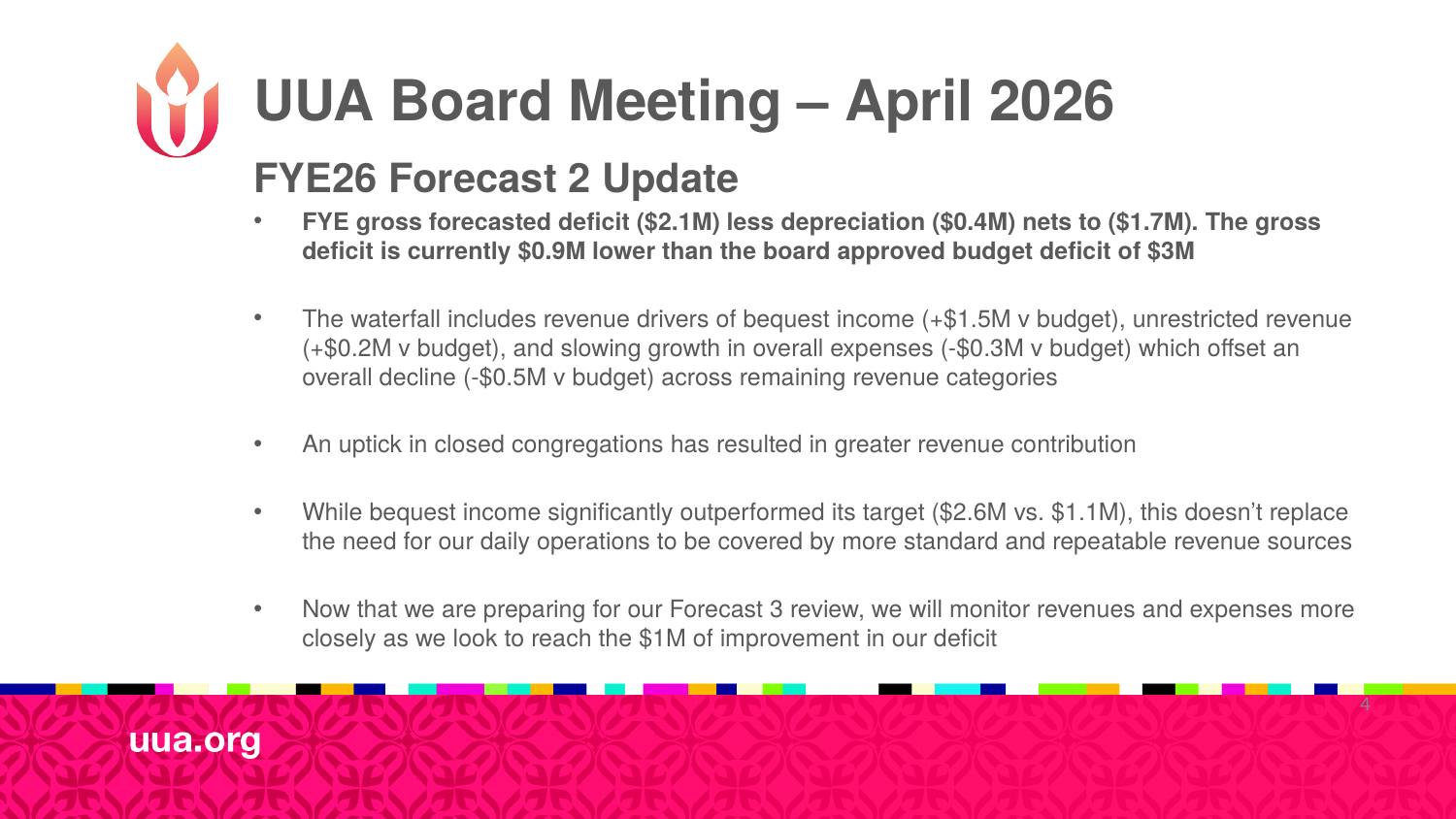

UUA Board Meeting – April 2026
FYE26 Forecast 2 Update
FYE gross forecasted deficit ($2.1M) less depreciation ($0.4M) nets to ($1.7M). The gross deficit is currently $0.9M lower than the board approved budget deficit of $3M

The waterfall includes revenue drivers of bequest income (+$1.5M v budget), unrestricted revenue (+$0.2M v budget), and slowing growth in overall expenses (-$0.3M v budget) which offset an overall decline (-$0.5M v budget) across remaining revenue categories

An uptick in closed congregations has resulted in greater revenue contribution

While bequest income significantly outperformed its target ($2.6M vs. $1.1M), this doesn’t replace the need for our daily operations to be covered by more standard and repeatable revenue sources

Now that we are preparing for our Forecast 3 review, we will monitor revenues and expenses more closely as we look to reach the $1M of improvement in our deficit
4